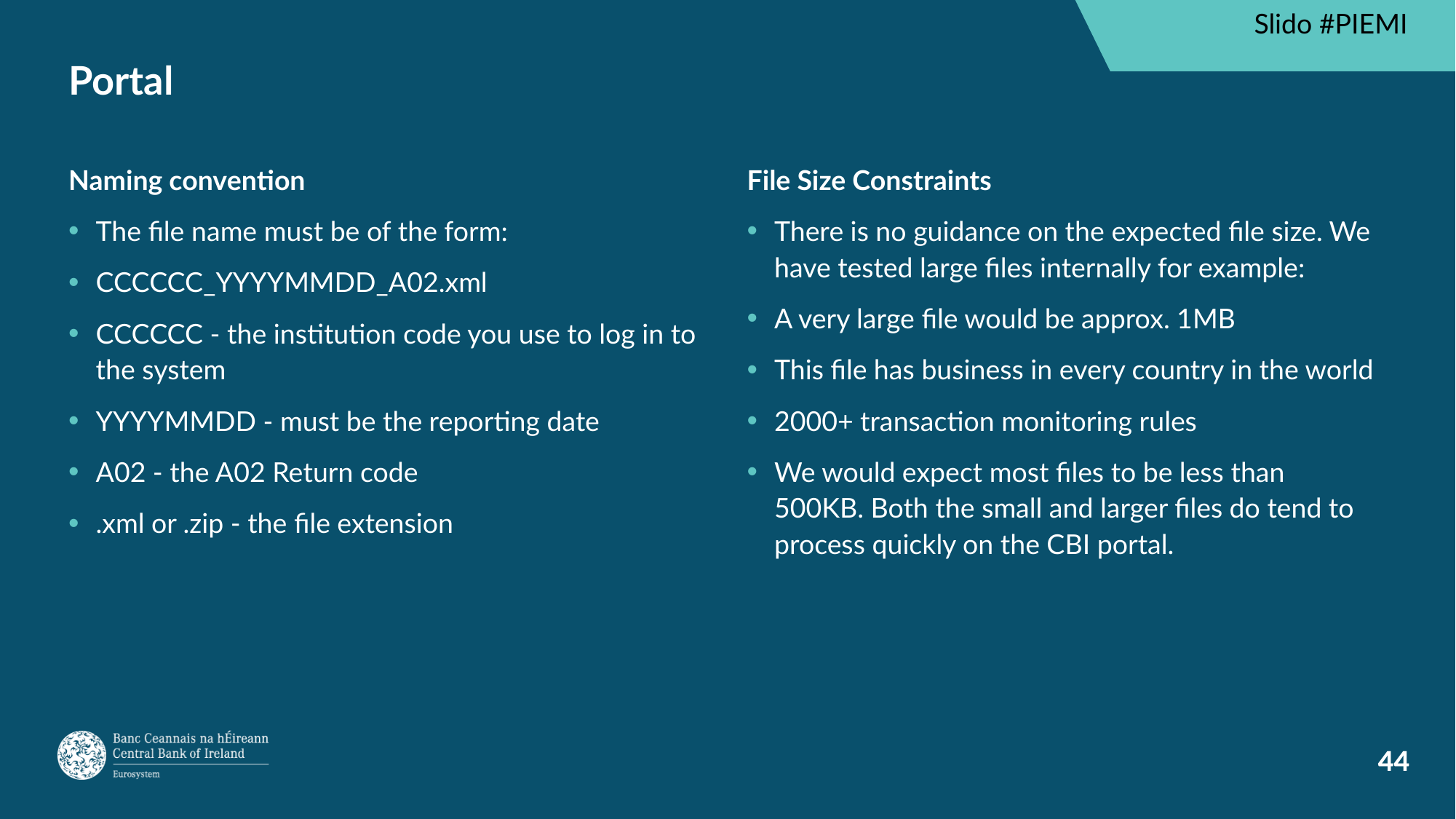

Slido #PIEMI
# Portal
Naming convention
The file name must be of the form:
CCCCCC_YYYYMMDD_A02.xml
CCCCCC - the institution code you use to log in to the system
YYYYMMDD - must be the reporting date
A02 - the A02 Return code
.xml or .zip - the file extension

File Size Constraints
There is no guidance on the expected file size. We have tested large files internally for example:
A very large file would be approx. 1MB
This file has business in every country in the world
2000+ transaction monitoring rules
We would expect most files to be less than 500KB. Both the small and larger files do tend to process quickly on the CBI portal.